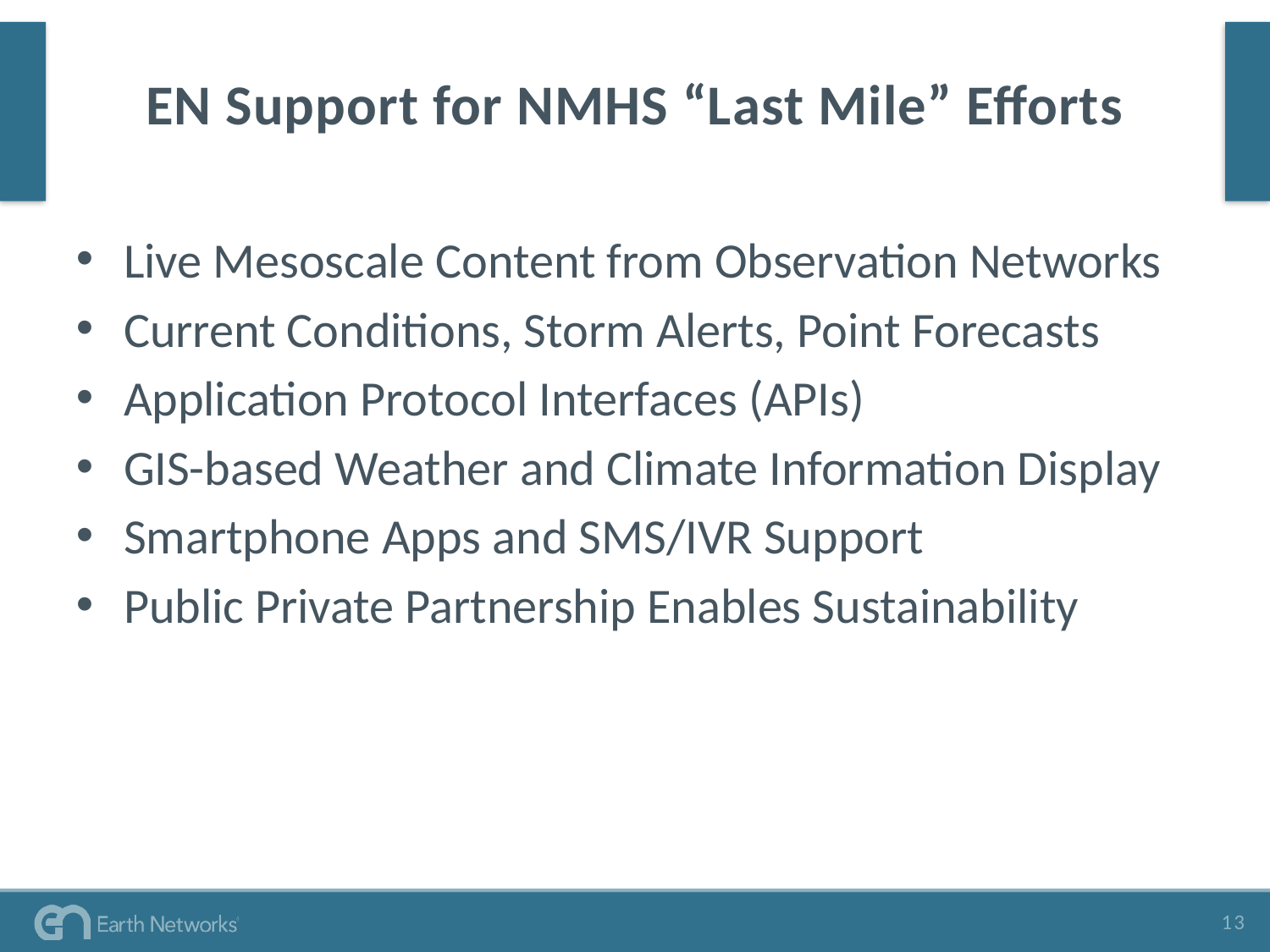

# EN Support for NMHS “Last Mile” Efforts
Live Mesoscale Content from Observation Networks
Current Conditions, Storm Alerts, Point Forecasts
Application Protocol Interfaces (APIs)
GIS-based Weather and Climate Information Display
Smartphone Apps and SMS/IVR Support
Public Private Partnership Enables Sustainability
13